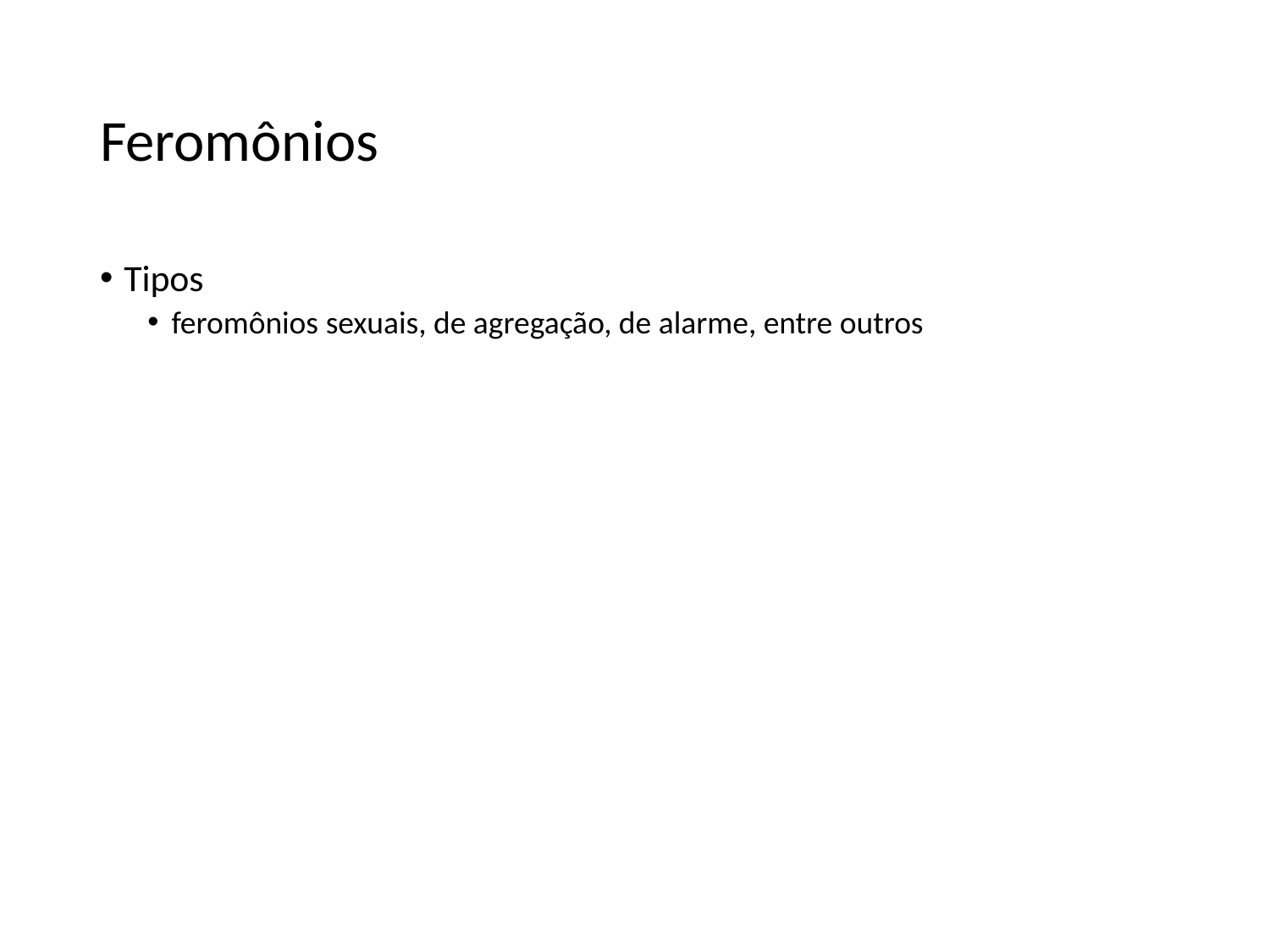

# Feromônios
Tipos
feromônios sexuais, de agregação, de alarme, entre outros